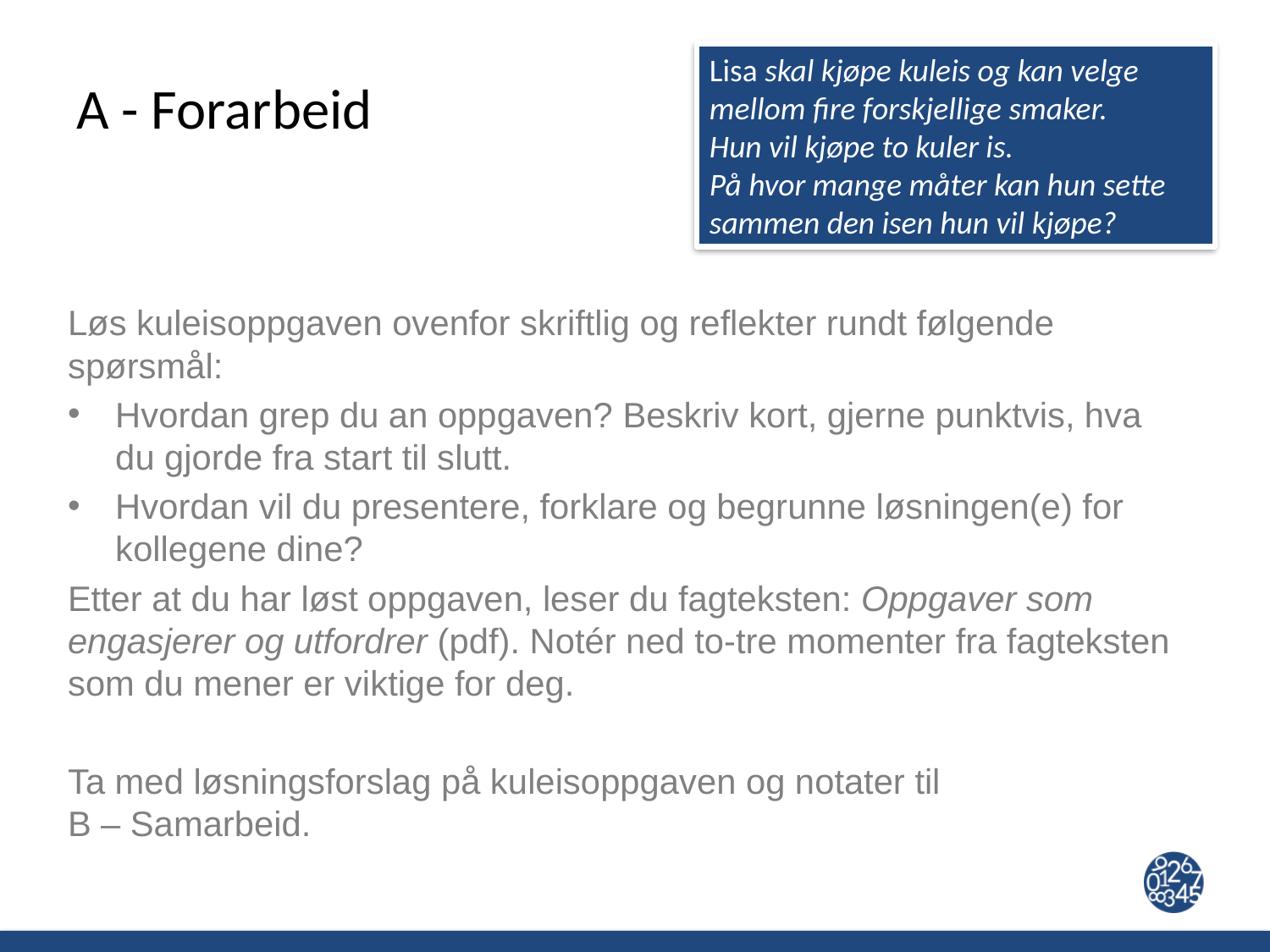

# A - Forarbeid
Lisa skal kjøpe kuleis og kan velge mellom fire forskjellige smaker.
Hun vil kjøpe to kuler is.
På hvor mange måter kan hun sette sammen den isen hun vil kjøpe?

Løs kuleisoppgaven ovenfor skriftlig og reflekter rundt følgende spørsmål:
Hvordan grep du an oppgaven? Beskriv kort, gjerne punktvis, hva du gjorde fra start til slutt.
Hvordan vil du presentere, forklare og begrunne løsningen(e) for kollegene dine?
Etter at du har løst oppgaven, leser du fagteksten: Oppgaver som engasjerer og utfordrer (pdf). Notér ned to-tre momenter fra fagteksten som du mener er viktige for deg.

Ta med løsningsforslag på kuleisoppgaven og notater til
B – Samarbeid.